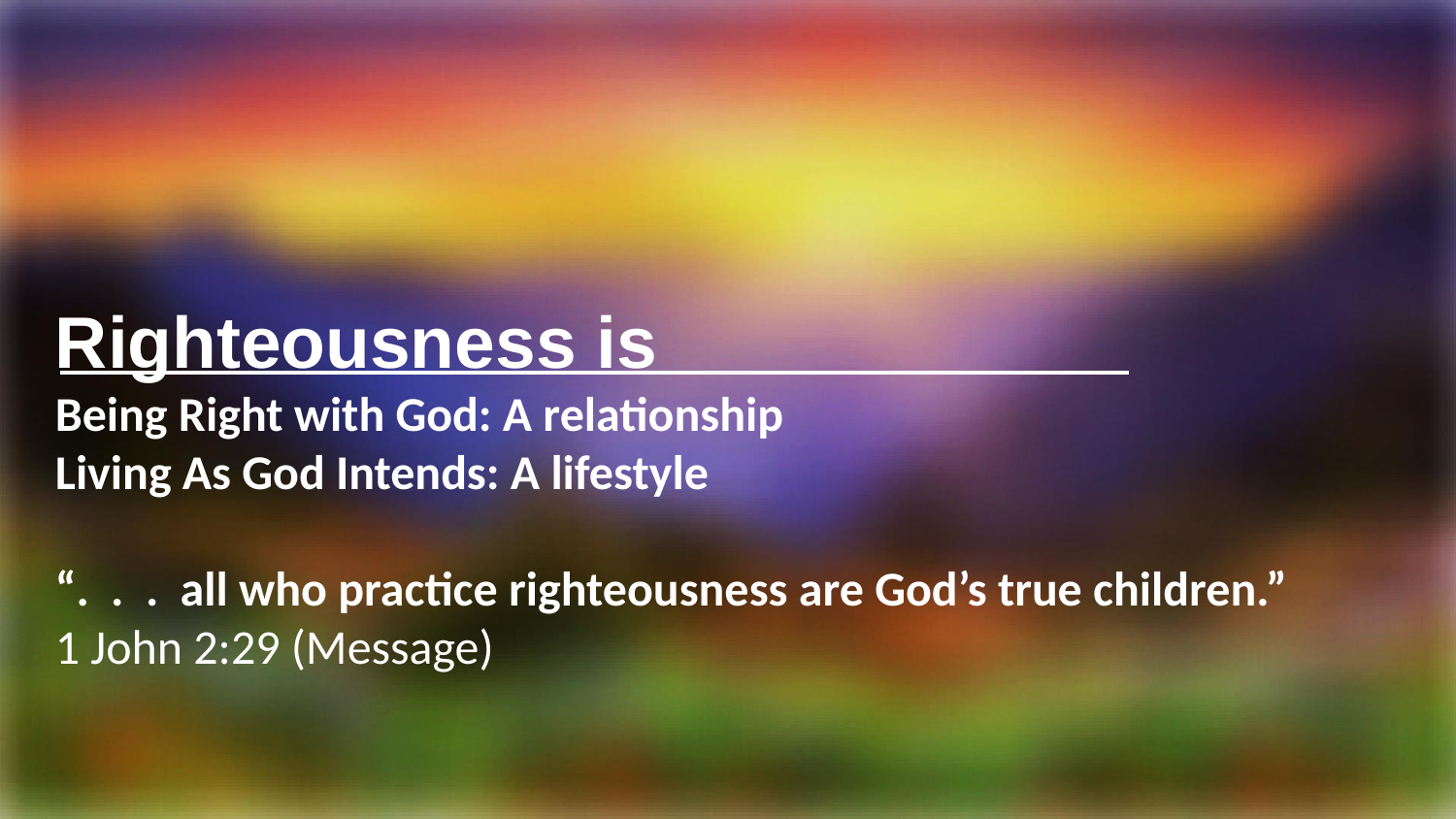

Righteousness is
Being Right with God: A relationship
Living As God Intends: A lifestyle

“.  .  .  all who practice righteousness are God’s true children.”
1 John 2:29 (Message)